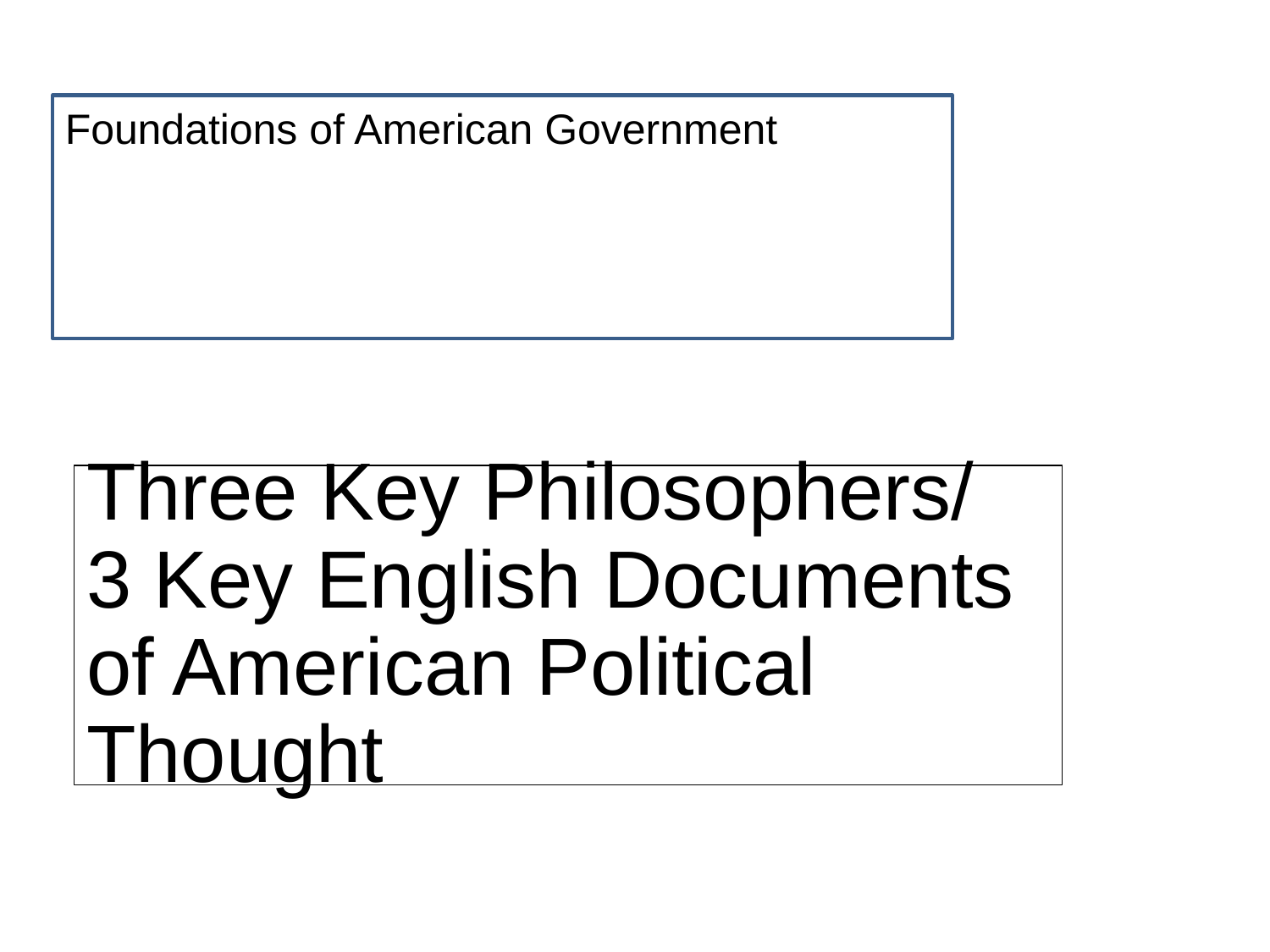

Foundations of American Government
Three Key Philosophers/
3 Key English Documents of American Political Thought